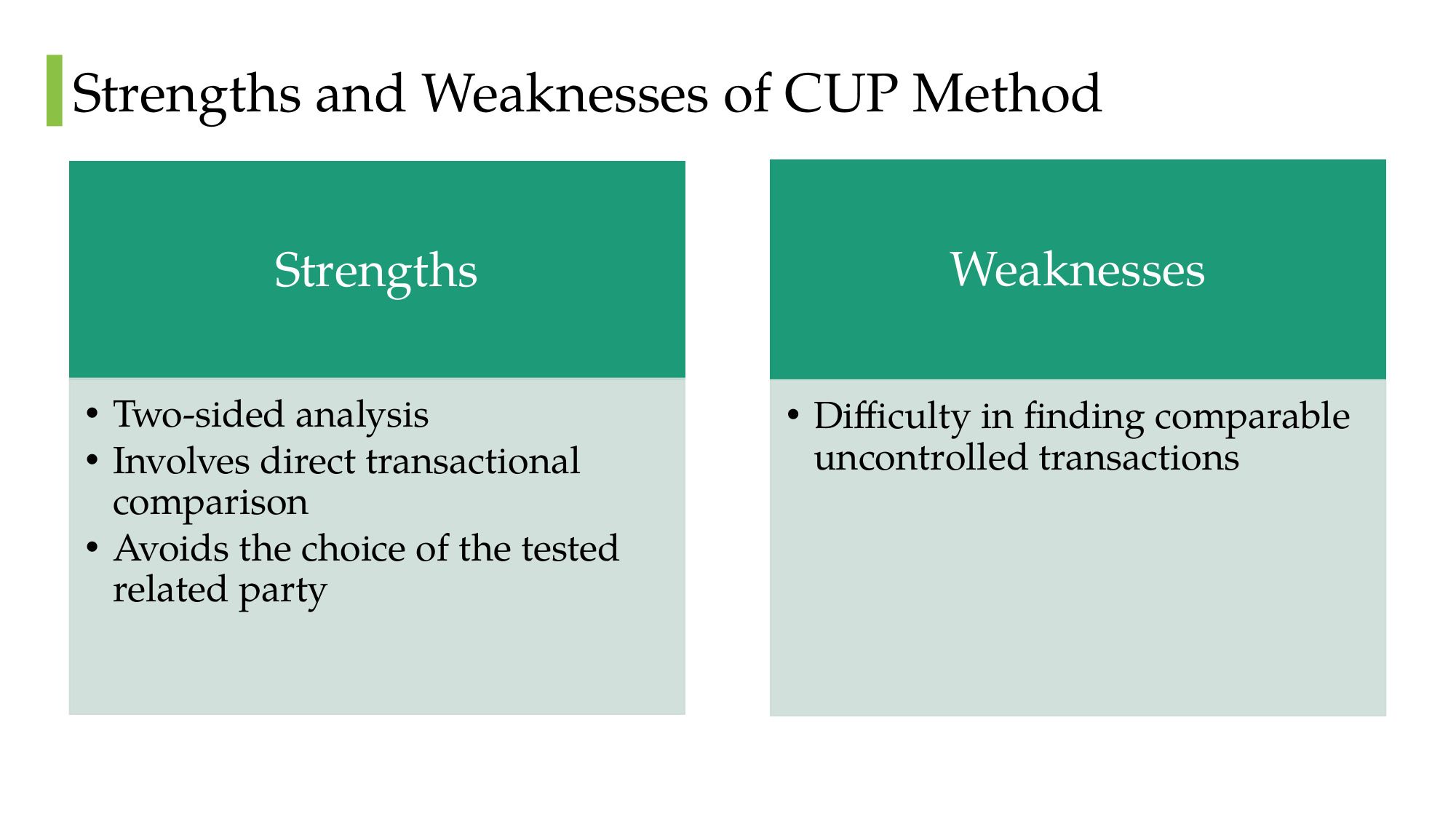

# Strengths and Weaknesses of CUP Method

Strengths
Two-sided analysis
Involves direct transactional comparison
Avoids the choice of the tested related party
Weaknesses
Difficulty in finding comparable uncontrolled transactions